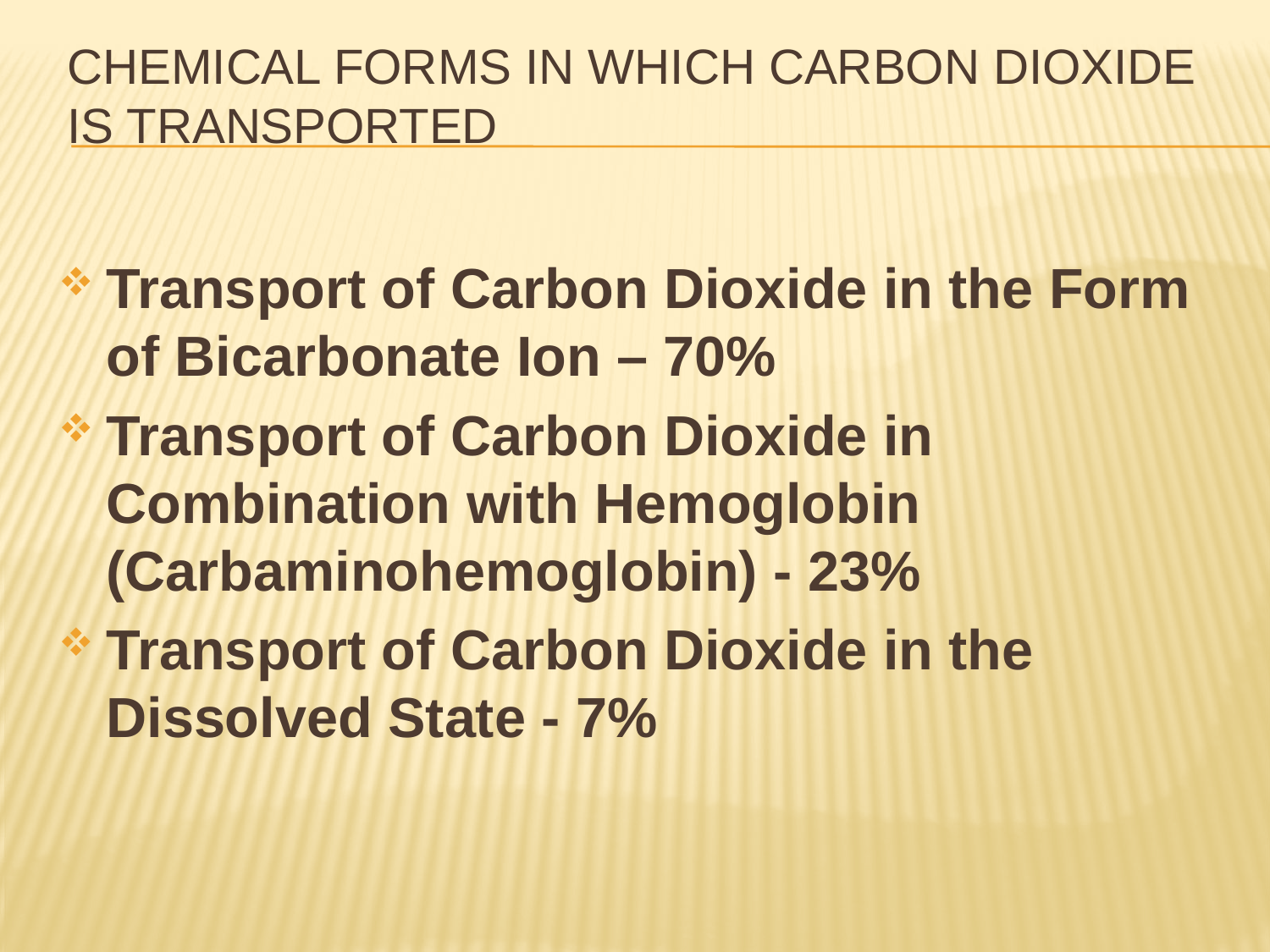

# Chemical Forms in Which Carbon Dioxide Is Transported
Transport of Carbon Dioxide in the Form of Bicarbonate Ion – 70%
Transport of Carbon Dioxide in Combination with Hemoglobin (Carbaminohemoglobin) - 23%
Transport of Carbon Dioxide in the Dissolved State - 7%